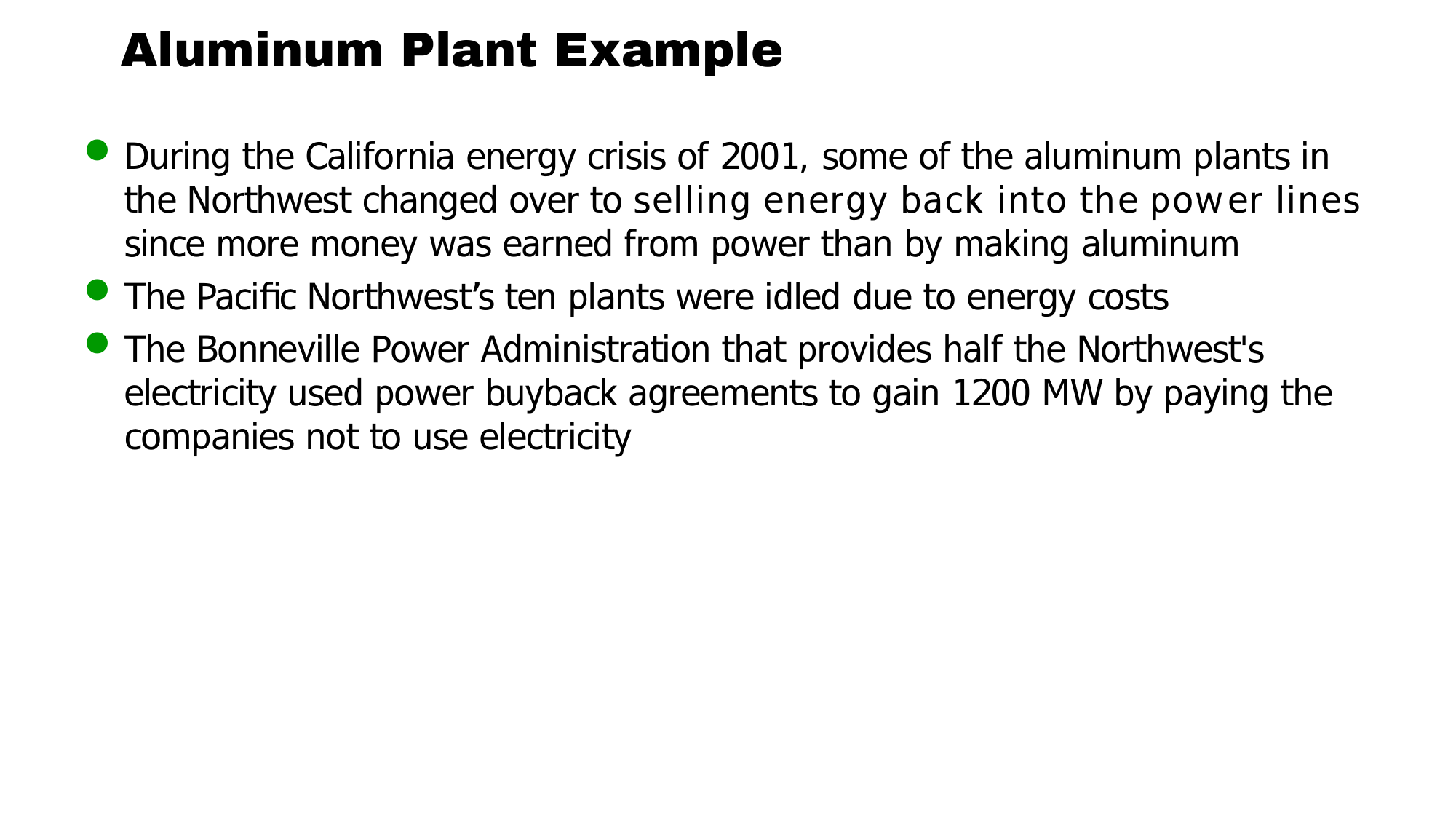

# Aluminum Plant Example
During the California energy crisis of 2001, some of the aluminum plants in the Northwest changed over to selling energy back into the power lines since more money was earned from power than by making aluminum
The Pacific Northwest’s ten plants were idled due to energy costs
The Bonneville Power Administration that provides half the Northwest's electricity used power buyback agreements to gain 1200 MW by paying the companies not to use electricity